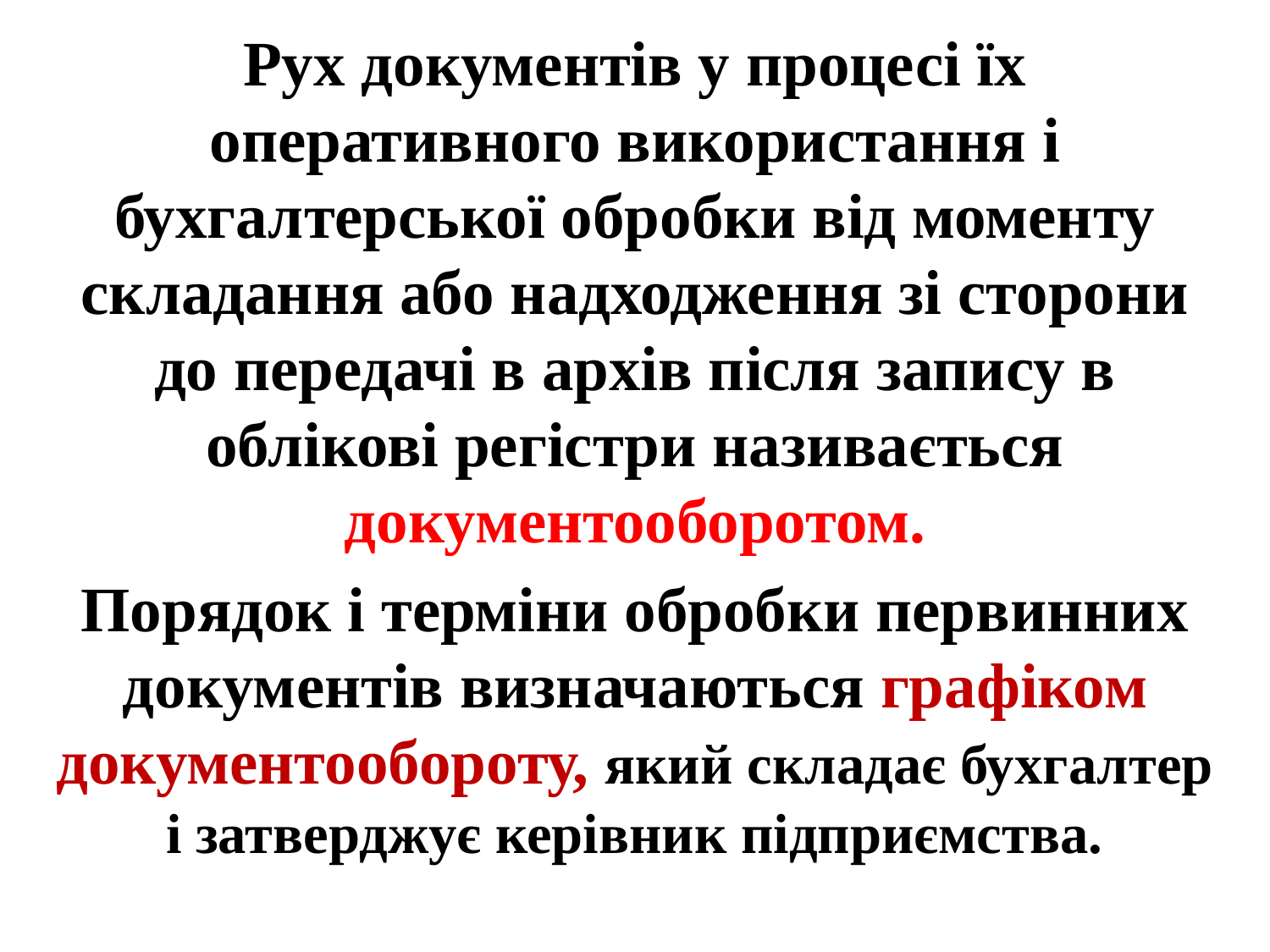

Рух документів у процесі їх оперативного використання і бухгалтерської обробки від моменту складання або надходження зі сторони до передачі в архів після запису в облікові регістри називається документооборотом.
Порядок і терміни обробки первинних документів визначаються графіком документообороту, який складає бухгалтер і затверджує керівник підприємства.